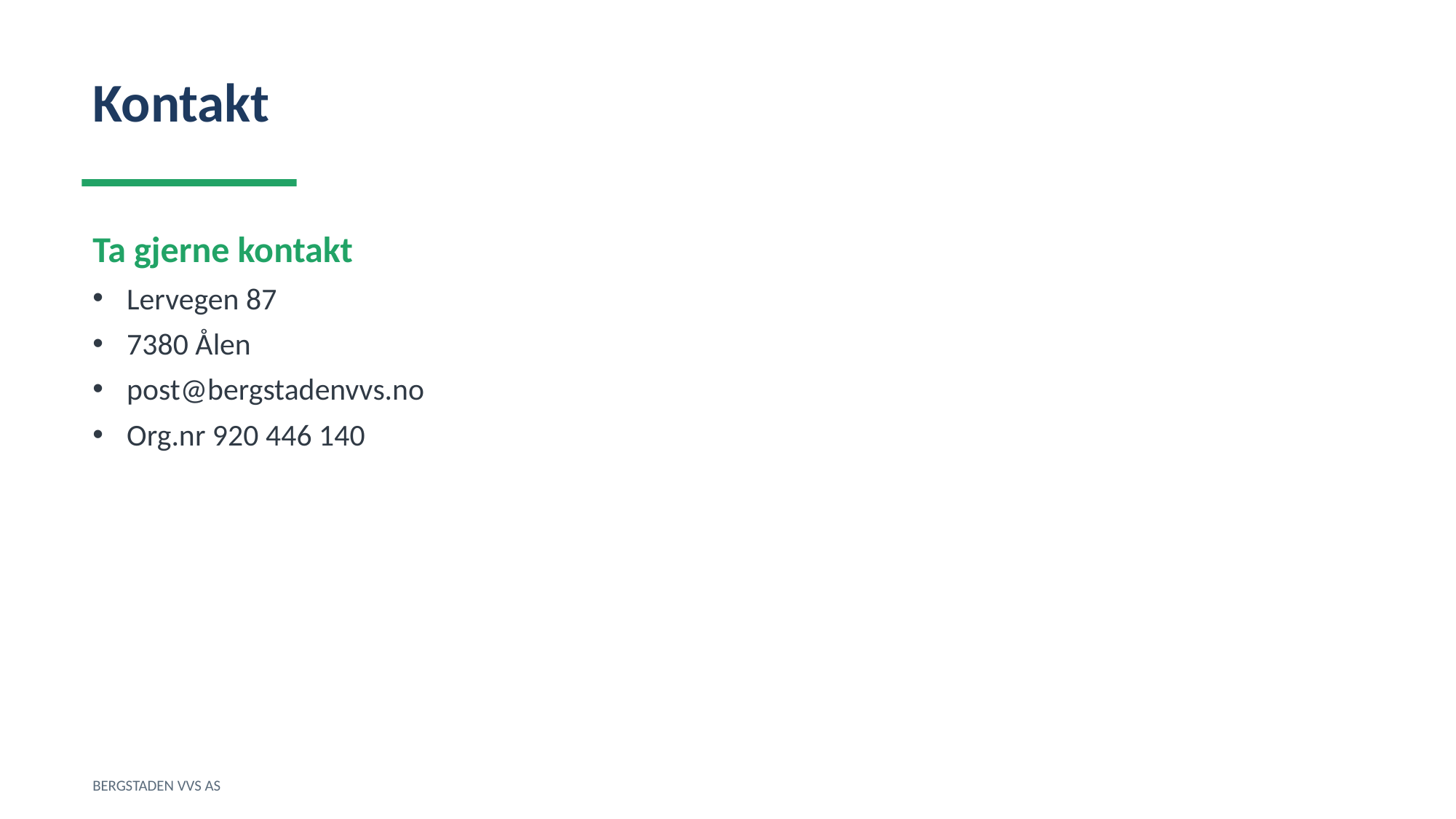

Kontakt

Ta gjerne kontakt
Lervegen 87
7380 Ålen
post@bergstadenvvs.no
Org.nr 920 446 140
BERGSTADEN VVS AS